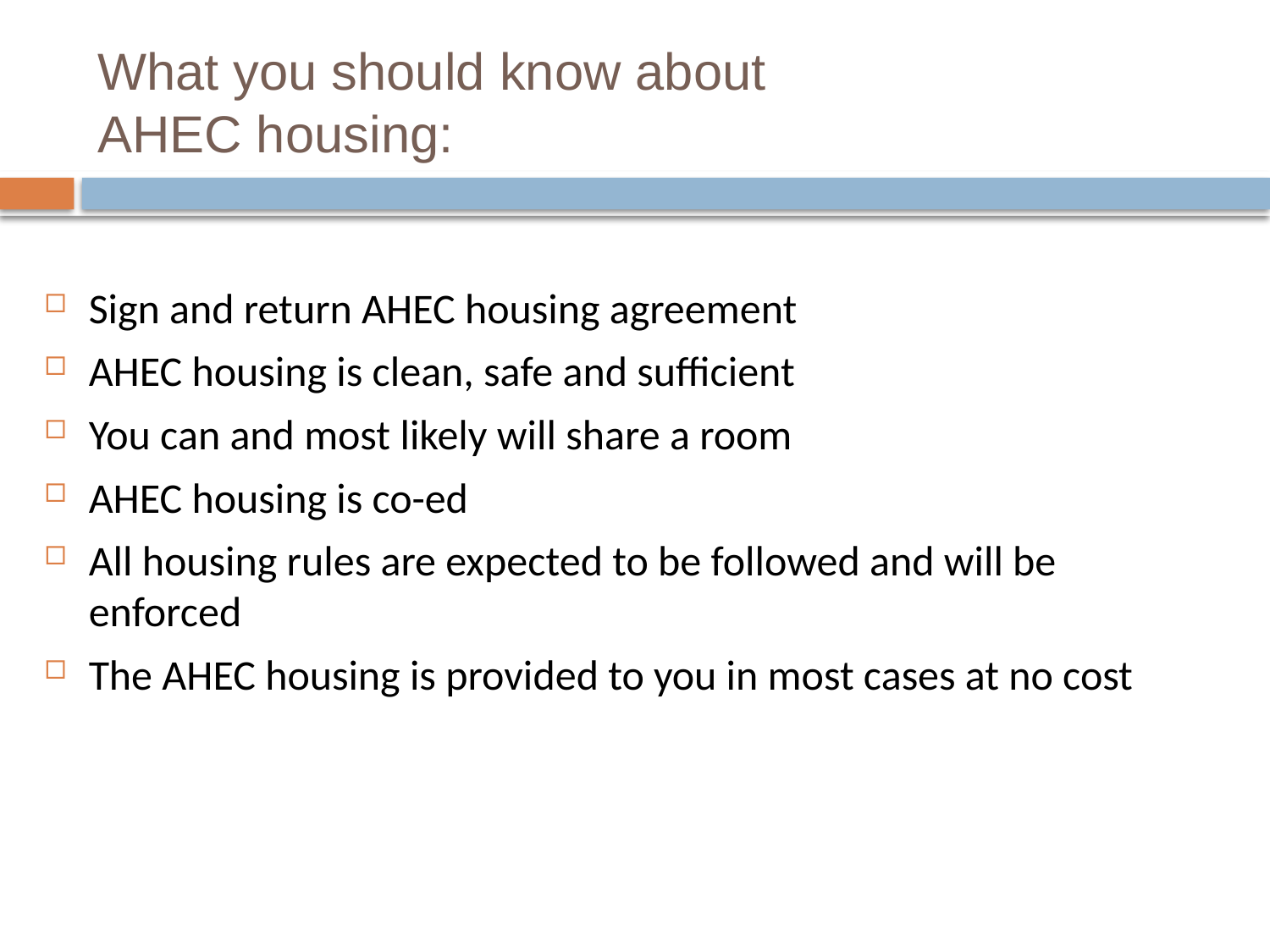

# What you should know about AHEC housing:
Sign and return AHEC housing agreement
AHEC housing is clean, safe and sufficient
You can and most likely will share a room
AHEC housing is co-ed
All housing rules are expected to be followed and will be enforced
The AHEC housing is provided to you in most cases at no cost